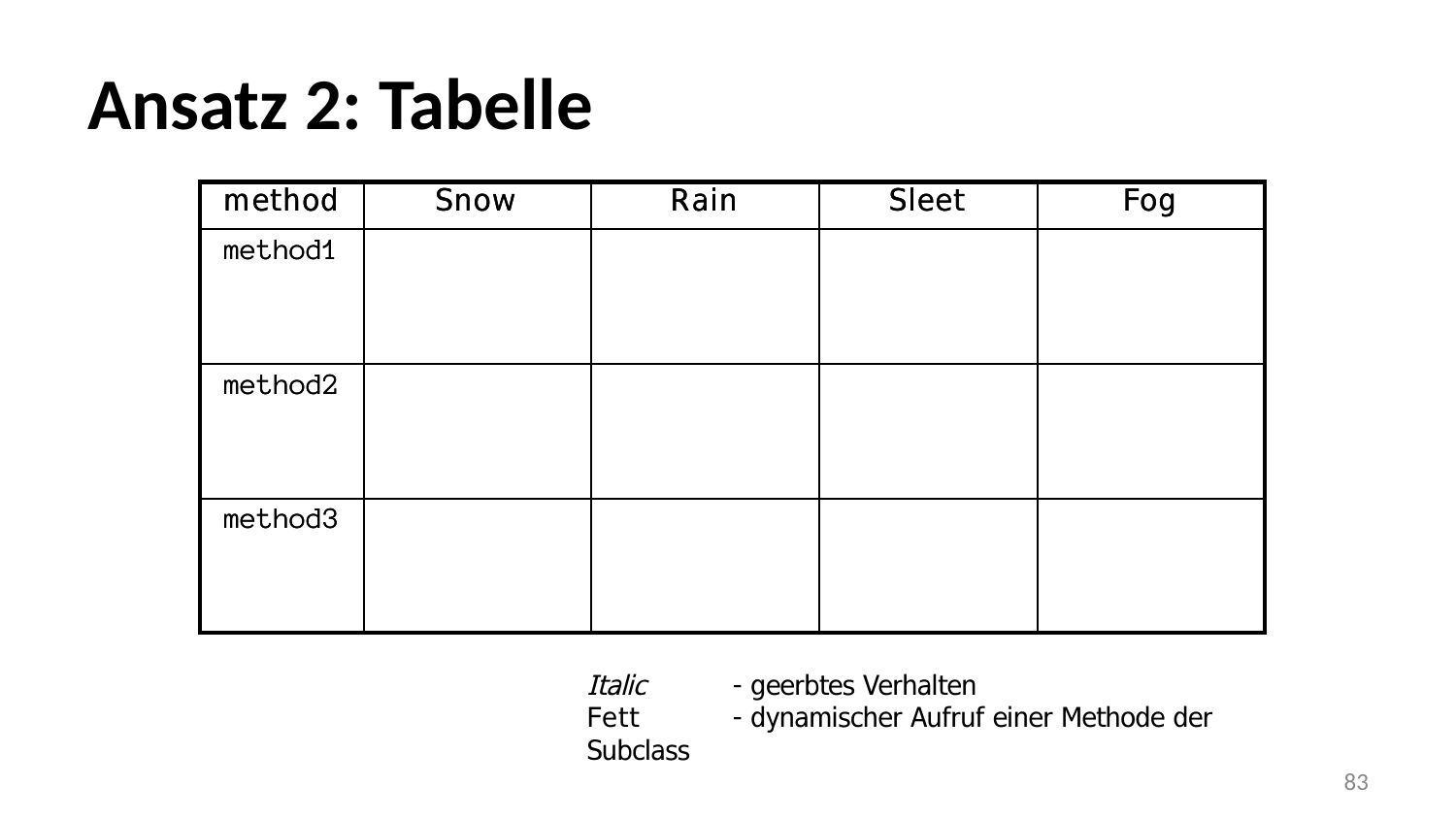

Ansatz 2: Tabelle
| method | Snow | Rain | Sleet | Fog |
| --- | --- | --- | --- | --- |
| method1 |  |  |  |  |
| method2 |  |  |  |  |
| method3 |  |  |  |  |
| method | Snow | Rain | Sleet | Fog |
| --- | --- | --- | --- | --- |
| method1 |  |  |  |  |
| method2 |  |  |  |  |
| method3 |  |  |  |  |
Italic	- geerbtes Verhalten
Fett	- dynamischer Aufruf einer Methode der Subclass
83